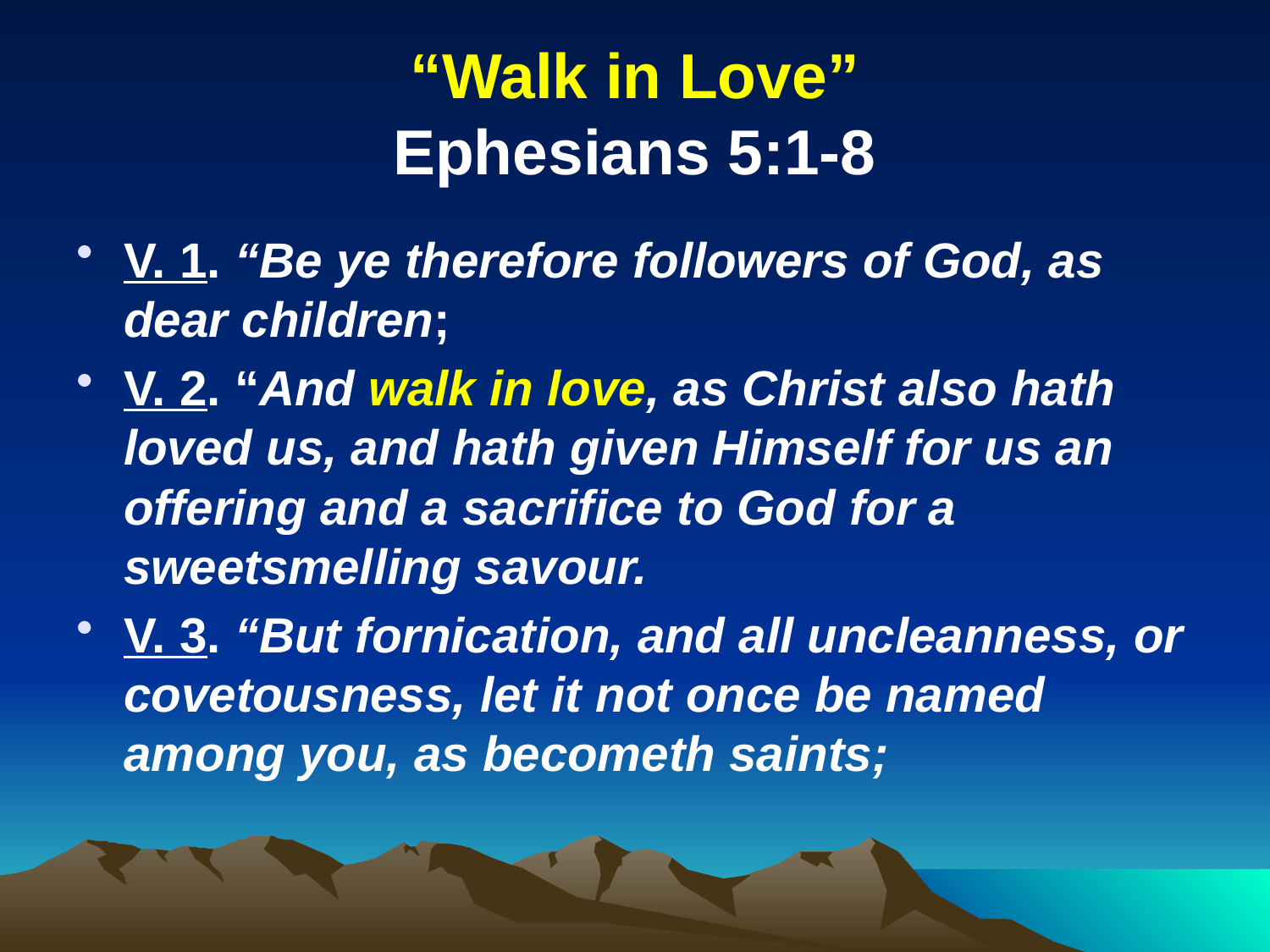

# “Walk in Love” Ephesians 5:1-8
V. 1. “Be ye therefore followers of God, as dear children;
V. 2. “And walk in love, as Christ also hath loved us, and hath given Himself for us an offering and a sacrifice to God for a sweetsmelling savour.
V. 3. “But fornication, and all uncleanness, or covetousness, let it not once be named among you, as becometh saints;